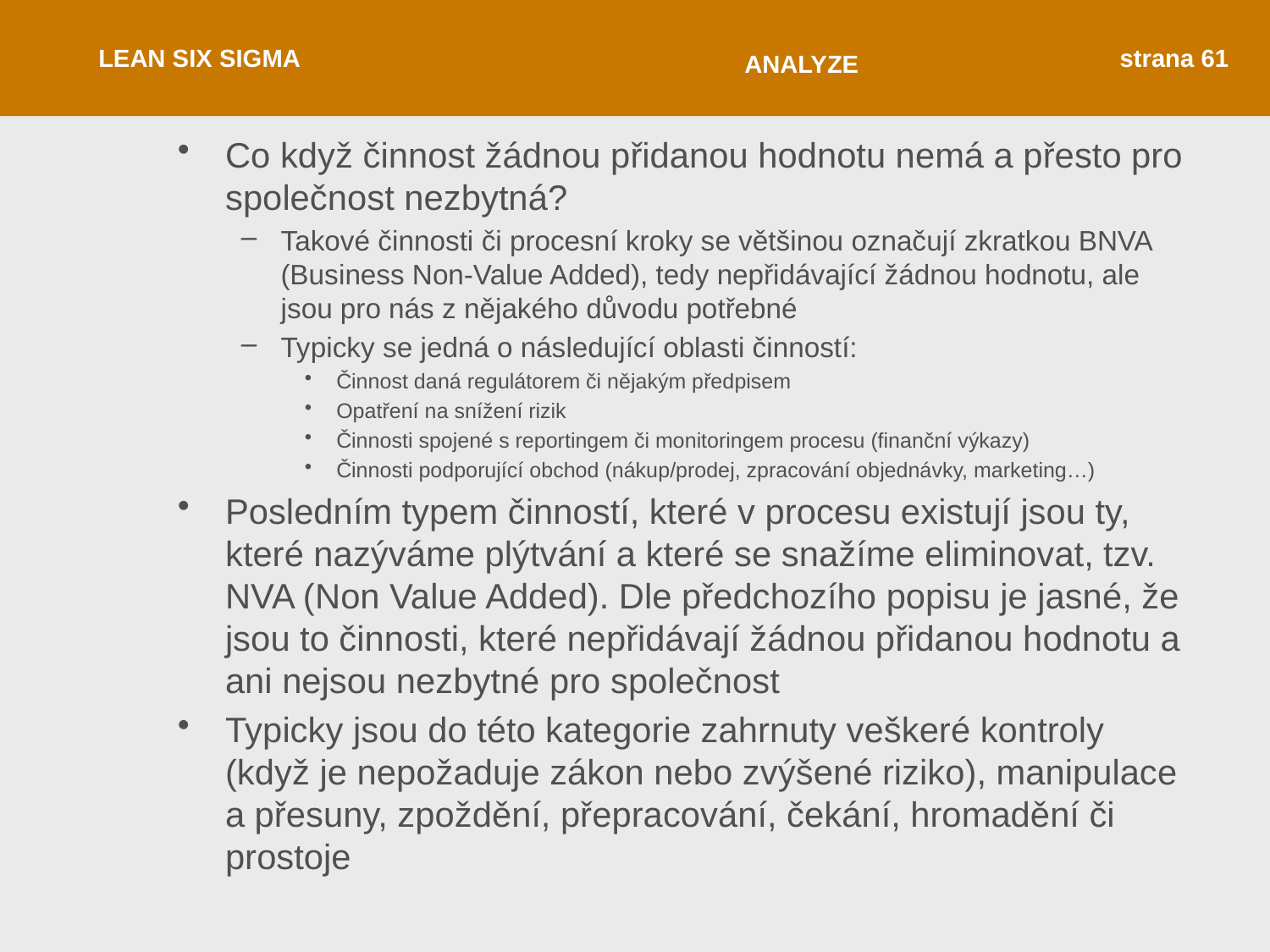

LEAN SIX SIGMA
strana 61
ANALYZE
Co když činnost žádnou přidanou hodnotu nemá a přesto pro společnost nezbytná?
Takové činnosti či procesní kroky se většinou označují zkratkou BNVA (Business Non-Value Added), tedy nepřidávající žádnou hodnotu, ale jsou pro nás z nějakého důvodu potřebné
Typicky se jedná o následující oblasti činností:
Činnost daná regulátorem či nějakým předpisem
Opatření na snížení rizik
Činnosti spojené s reportingem či monitoringem procesu (finanční výkazy)
Činnosti podporující obchod (nákup/prodej, zpracování objednávky, marketing…)
Posledním typem činností, které v procesu existují jsou ty, které nazýváme plýtvání a které se snažíme eliminovat, tzv. NVA (Non Value Added). Dle předchozího popisu je jasné, že jsou to činnosti, které nepřidávají žádnou přidanou hodnotu a ani nejsou nezbytné pro společnost
Typicky jsou do této kategorie zahrnuty veškeré kontroly (když je nepožaduje zákon nebo zvýšené riziko), manipulace a přesuny, zpoždění, přepracování, čekání, hromadění či prostoje